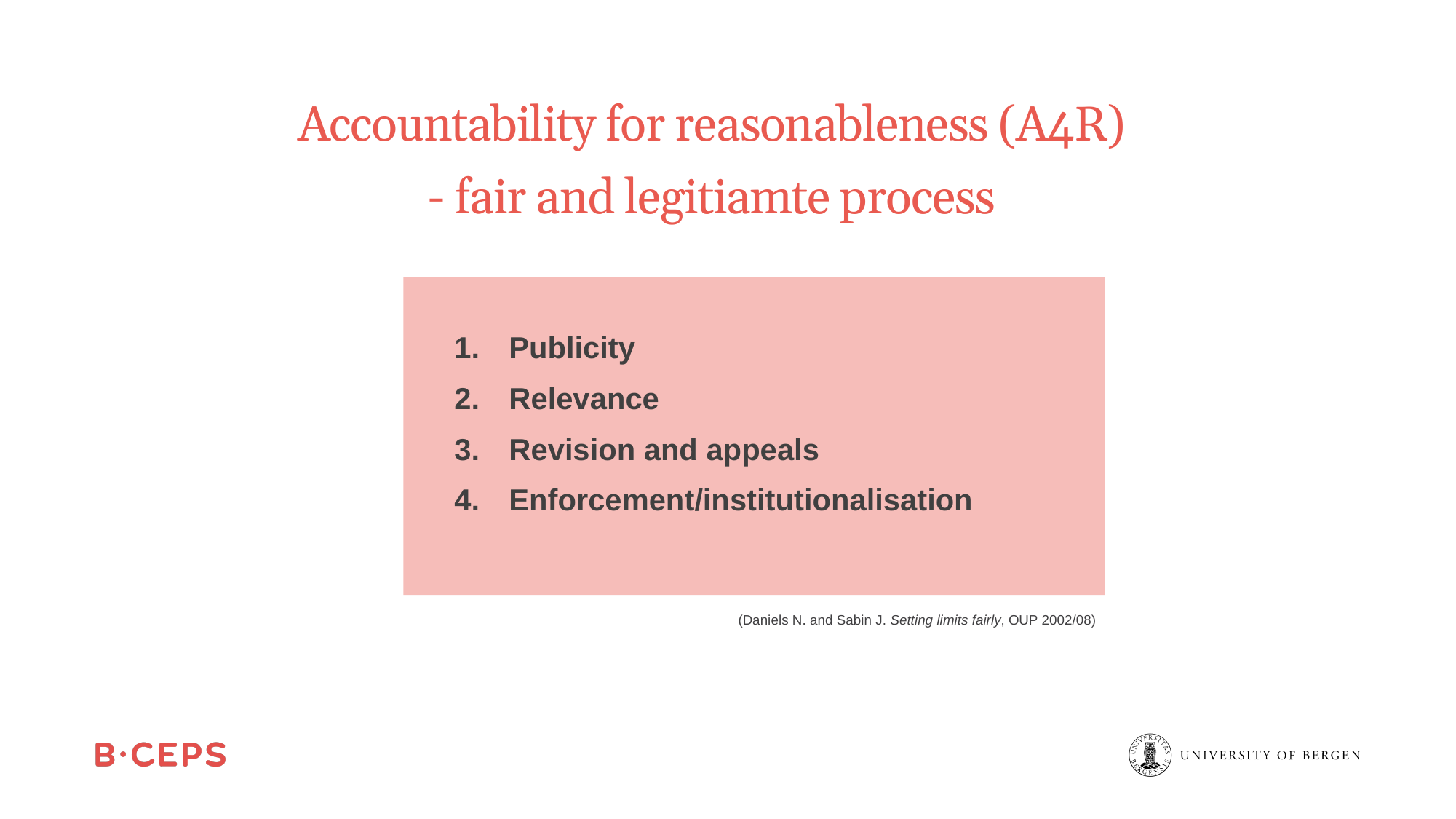

Global Health Priorities
# Accountability for reasonableness (A4R) - fair and legitiamte process

Publicity
Relevance
Revision and appeals
Enforcement/institutionalisation
(Daniels N. and Sabin J. Setting limits fairly, OUP 2002/08)